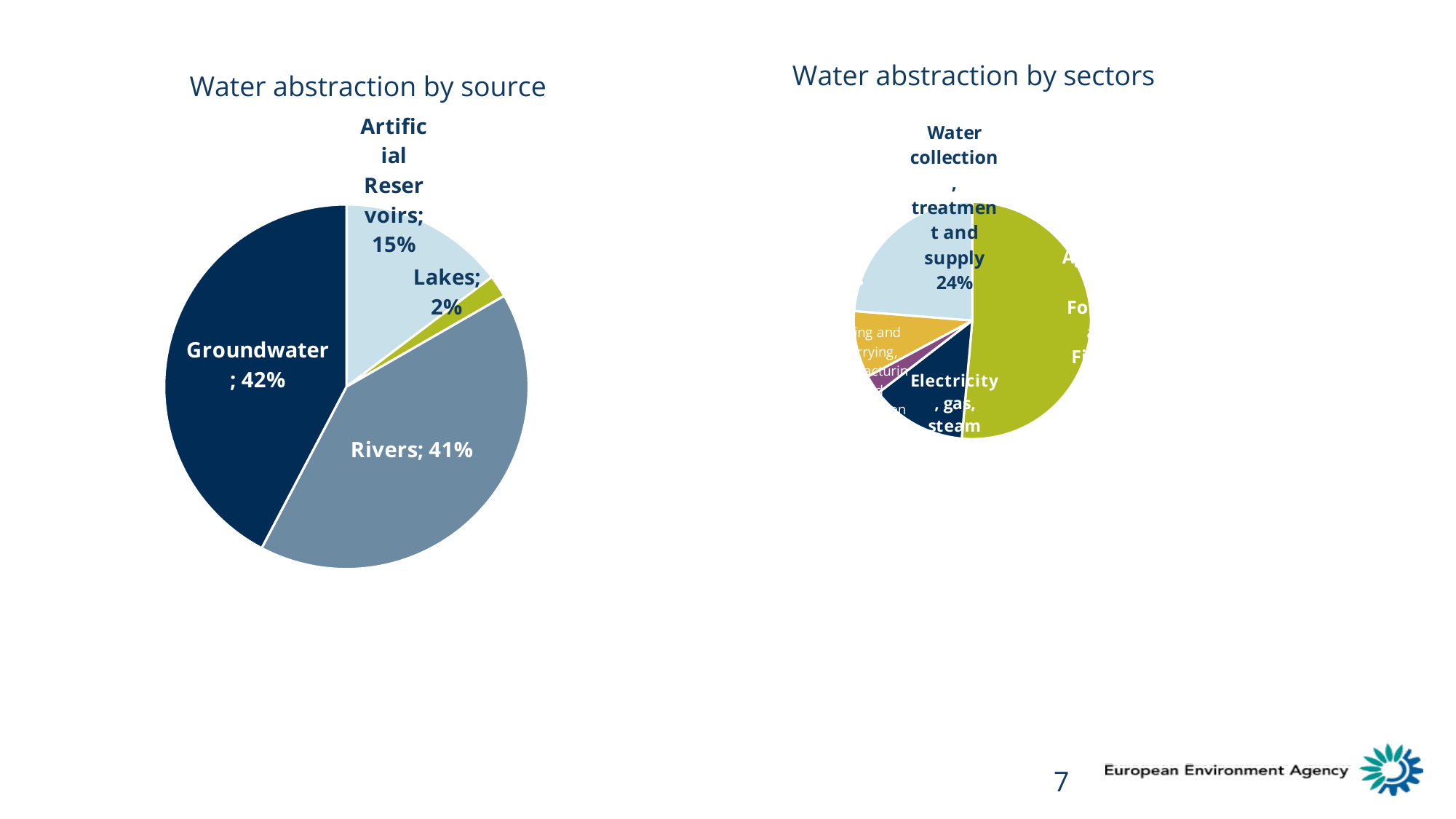

Water abstraction by sectors
Water abstraction by source

### Chart

| Category |  |
|---|---|
| Agriculture, Forestry and Fishing | 41612.26231769367 |
| Electricity, gas, steam and air conditioning supply | 10625.023674360513 |
| Mining and quarrying, Manufacturing and Construction | 2116.4689355857404 |
| Service industries | 7365.140353324486 |
| Water collection, treatment and supply | 19204.14781402354 |

### Chart

| Category |  |
|---|---|
| Artificial Reservoirs | 0.14717757391714356 |
| Lakes | 0.019665759686824123 |
| Rivers | 0.4101864208218184 |
| Groundwater | 0.4229702455742138 |
7